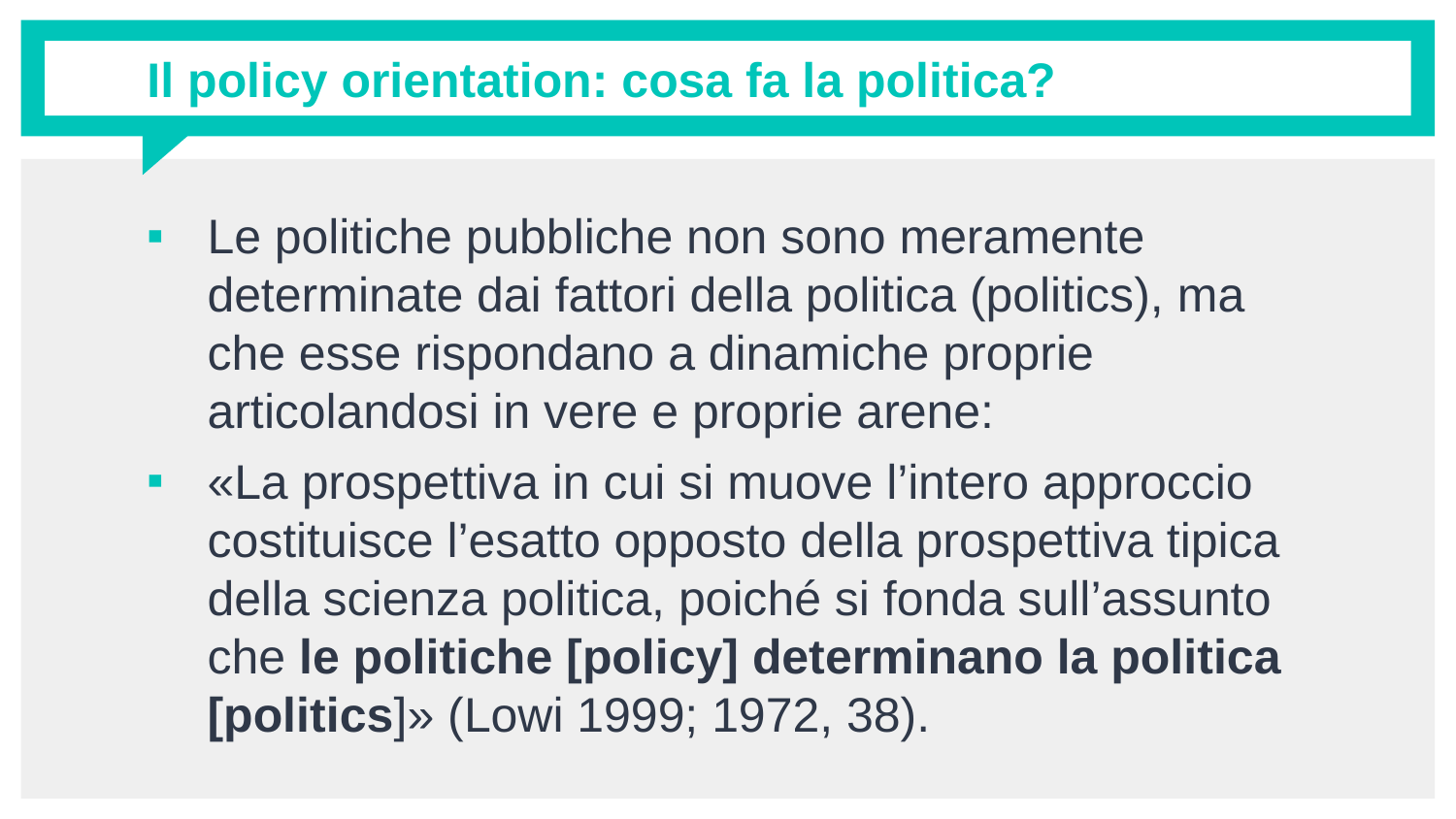

# Il policy orientation: cosa fa la politica?
Le politiche pubbliche non sono meramente determinate dai fattori della politica (politics), ma che esse rispondano a dinamiche proprie articolandosi in vere e proprie arene:
«La prospettiva in cui si muove l’intero approccio costituisce l’esatto opposto della prospettiva tipica della scienza politica, poiché si fonda sull’assunto che le politiche [policy] determinano la politica [politics]» (Lowi 1999; 1972, 38).